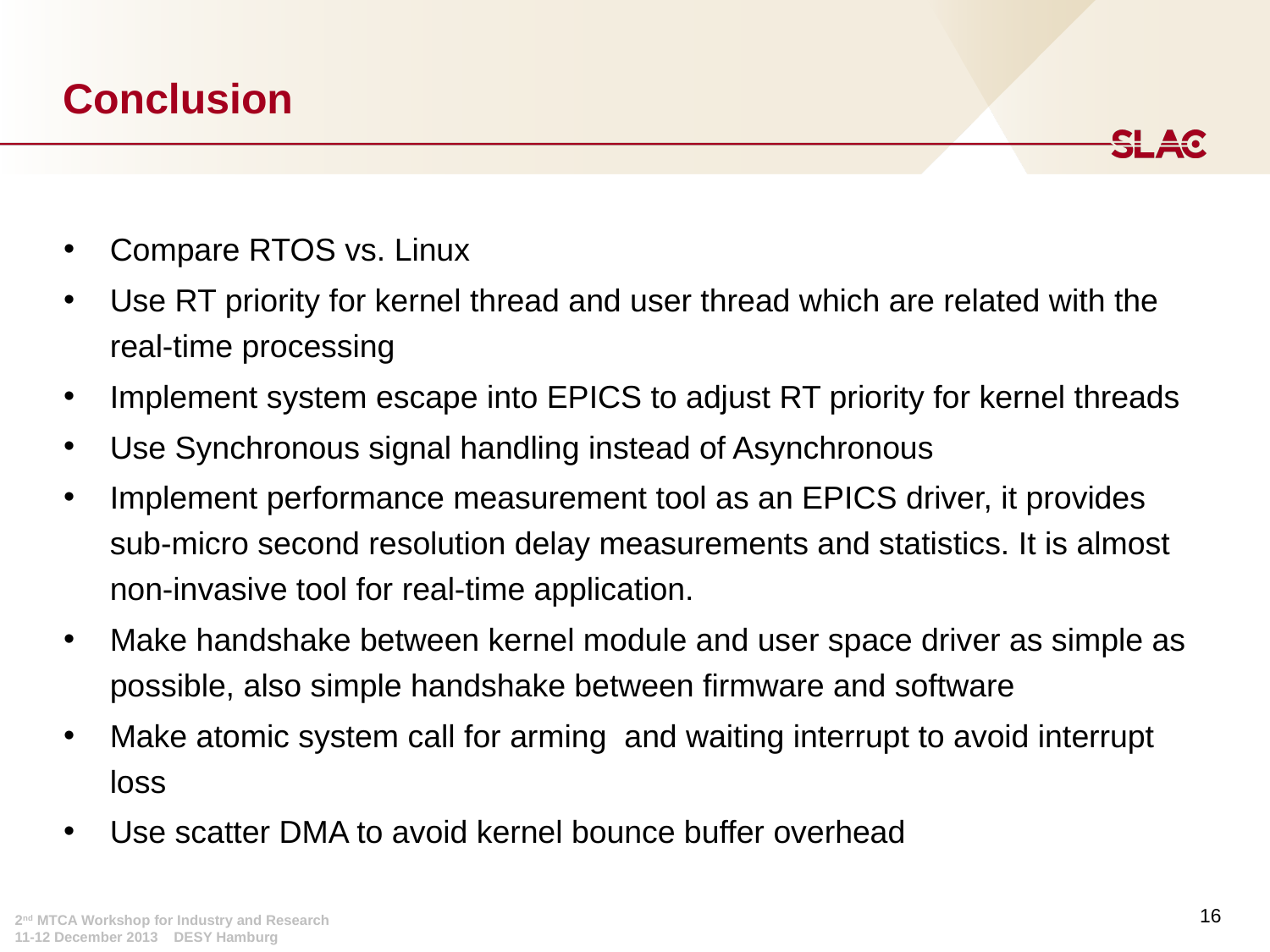

# Conclusion
Compare RTOS vs. Linux
Use RT priority for kernel thread and user thread which are related with the real-time processing
Implement system escape into EPICS to adjust RT priority for kernel threads
Use Synchronous signal handling instead of Asynchronous
Implement performance measurement tool as an EPICS driver, it provides sub-micro second resolution delay measurements and statistics. It is almost non-invasive tool for real-time application.
Make handshake between kernel module and user space driver as simple as possible, also simple handshake between firmware and software
Make atomic system call for arming  and waiting interrupt to avoid interrupt loss
Use scatter DMA to avoid kernel bounce buffer overhead
16